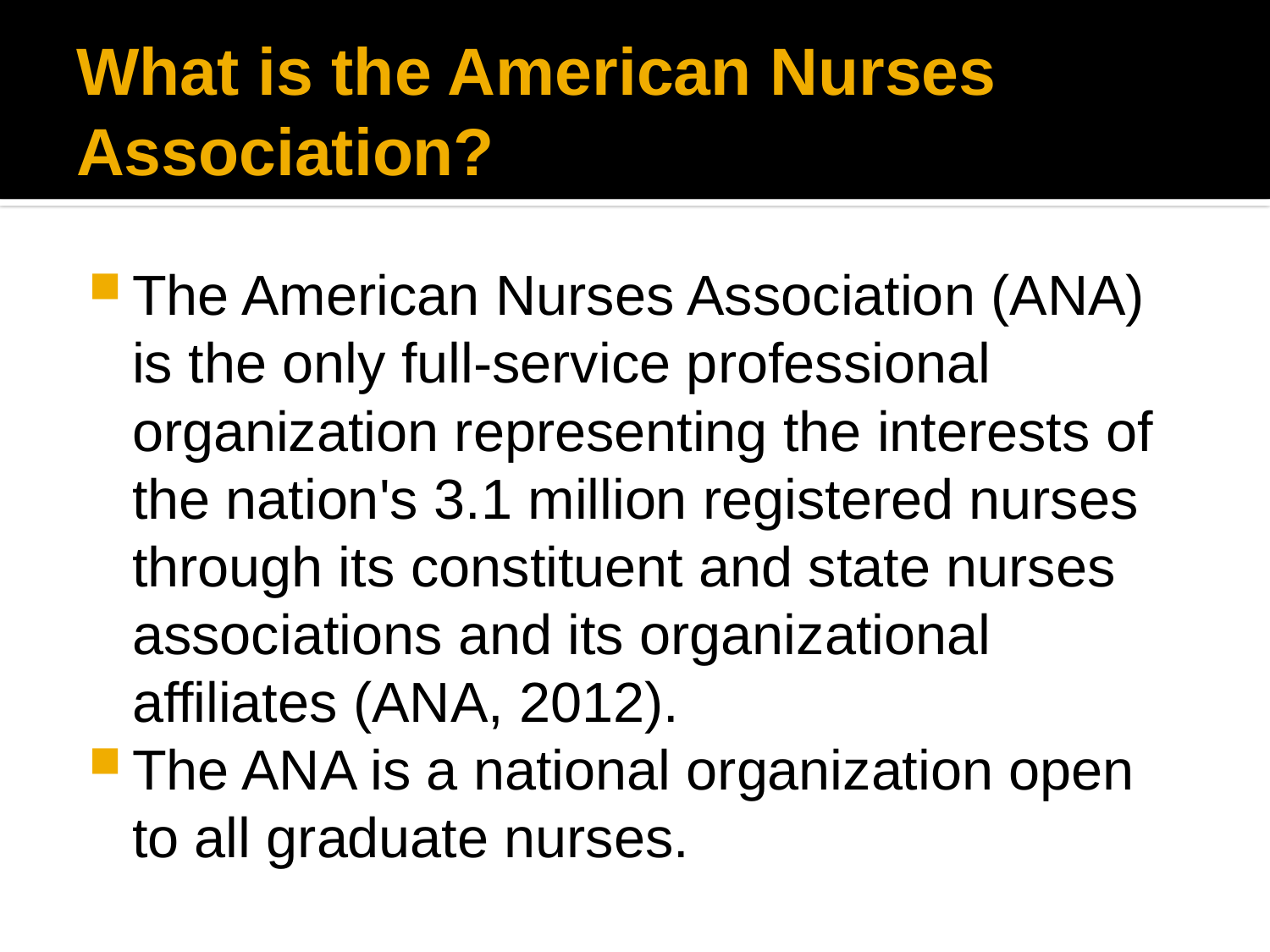

# What is the American Nurses Association?
The American Nurses Association (ANA) is the only full-service professional organization representing the interests of the nation's 3.1 million registered nurses through its constituent and state nurses associations and its organizational affiliates (ANA, 2012).
The ANA is a national organization open to all graduate nurses.